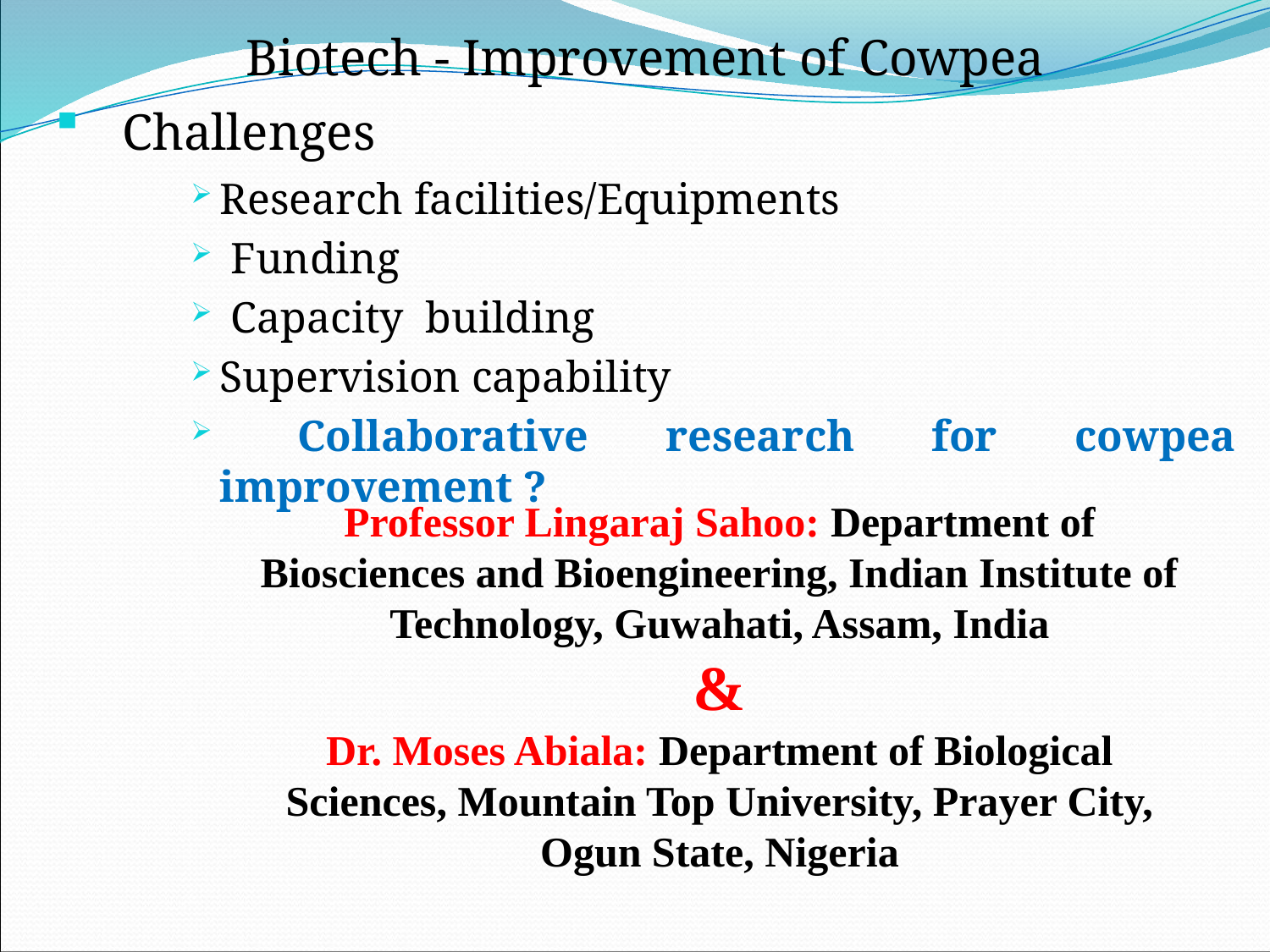

Biotech - Improvement of Cowpea

  Challenges

Research facilities/Equipments
 Funding
 Capacity  building
Supervision capability
 Collaborative research for cowpea improvement ?

Professor Lingaraj Sahoo: Department of Biosciences and Bioengineering, Indian Institute of Technology, Guwahati, Assam, India
&
Dr. Moses Abiala: Department of Biological Sciences, Mountain Top University, Prayer City, Ogun State, Nigeria